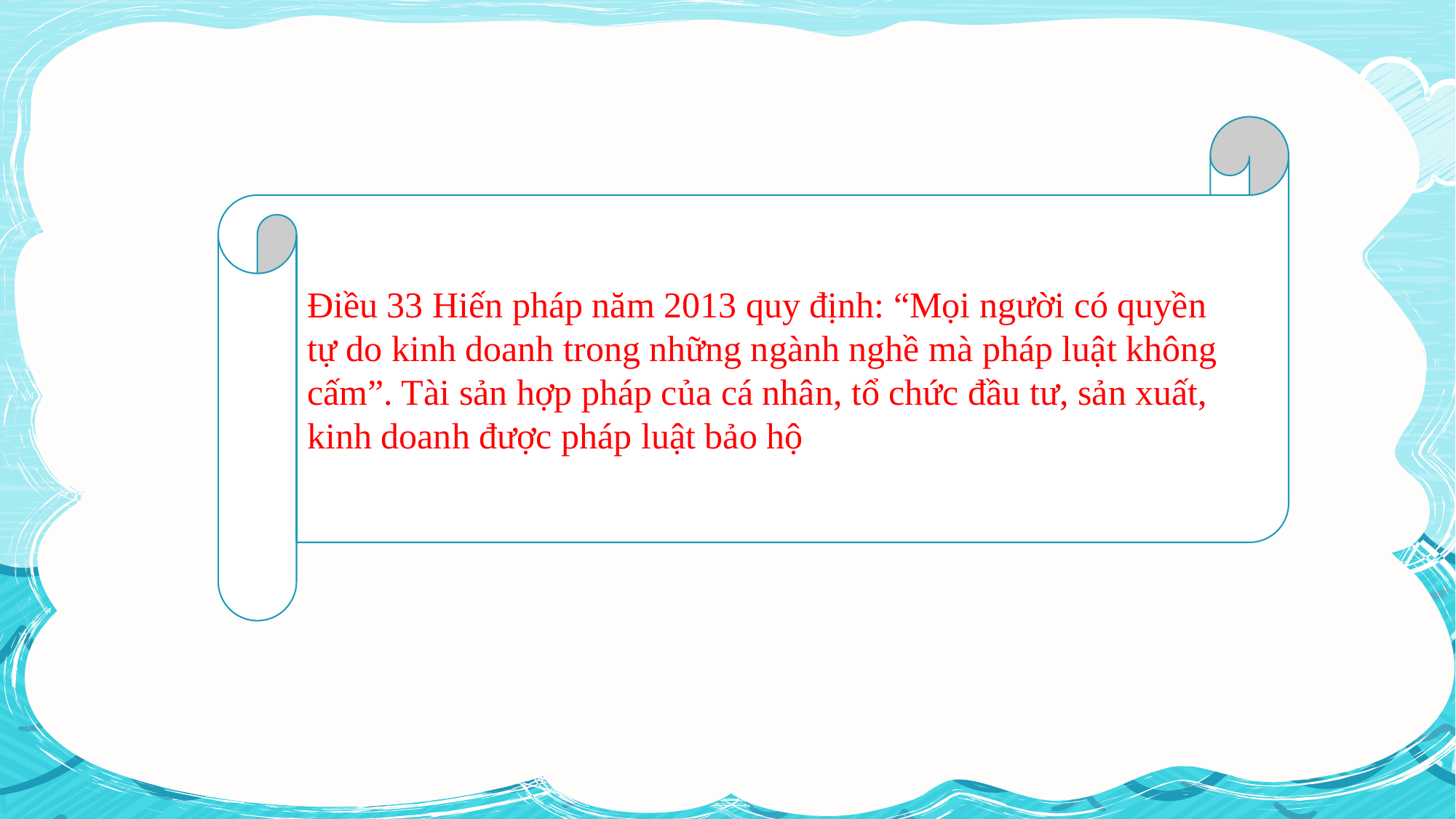

Điều 33 Hiến pháp năm 2013 quy định: “Mọi người có quyền tự do kinh doanh trong những ngành nghề mà pháp luật không cấm”. Tài sản hợp pháp của cá nhân, tổ chức đầu tư, sản xuất, kinh doanh được pháp luật bảo hộ